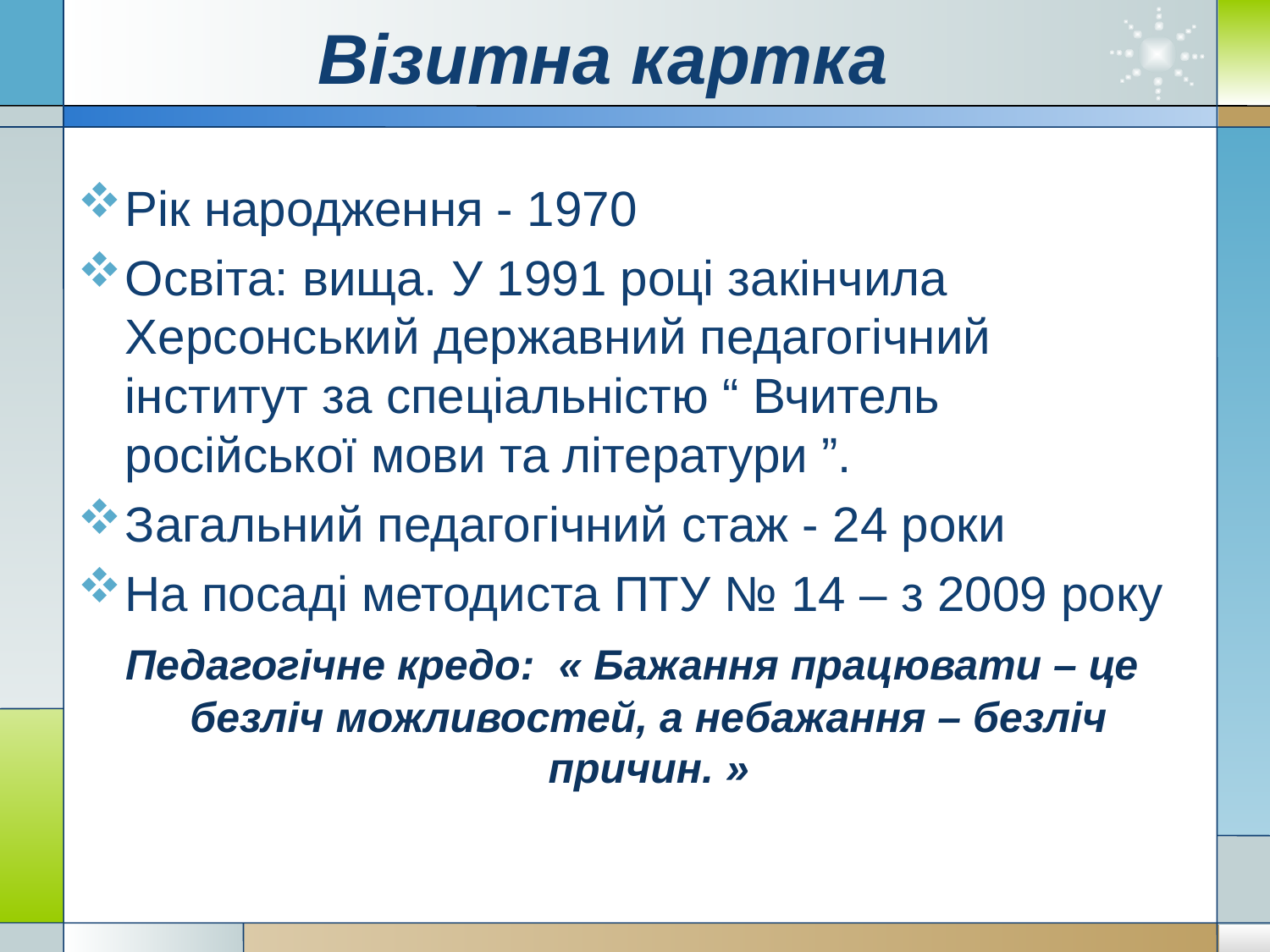

# Візитна картка
Рік народження - 1970
Освіта: вища. У 1991 році закінчила Херсонський державний педагогічний інститут за спеціальністю “ Вчитель російської мови та літератури ”.
Загальний педагогічний стаж - 24 роки
На посаді методиста ПТУ № 14 – з 2009 року
 Педагогічне кредо:  « Бажання працювати – це безліч можливостей, а небажання – безліч причин. »